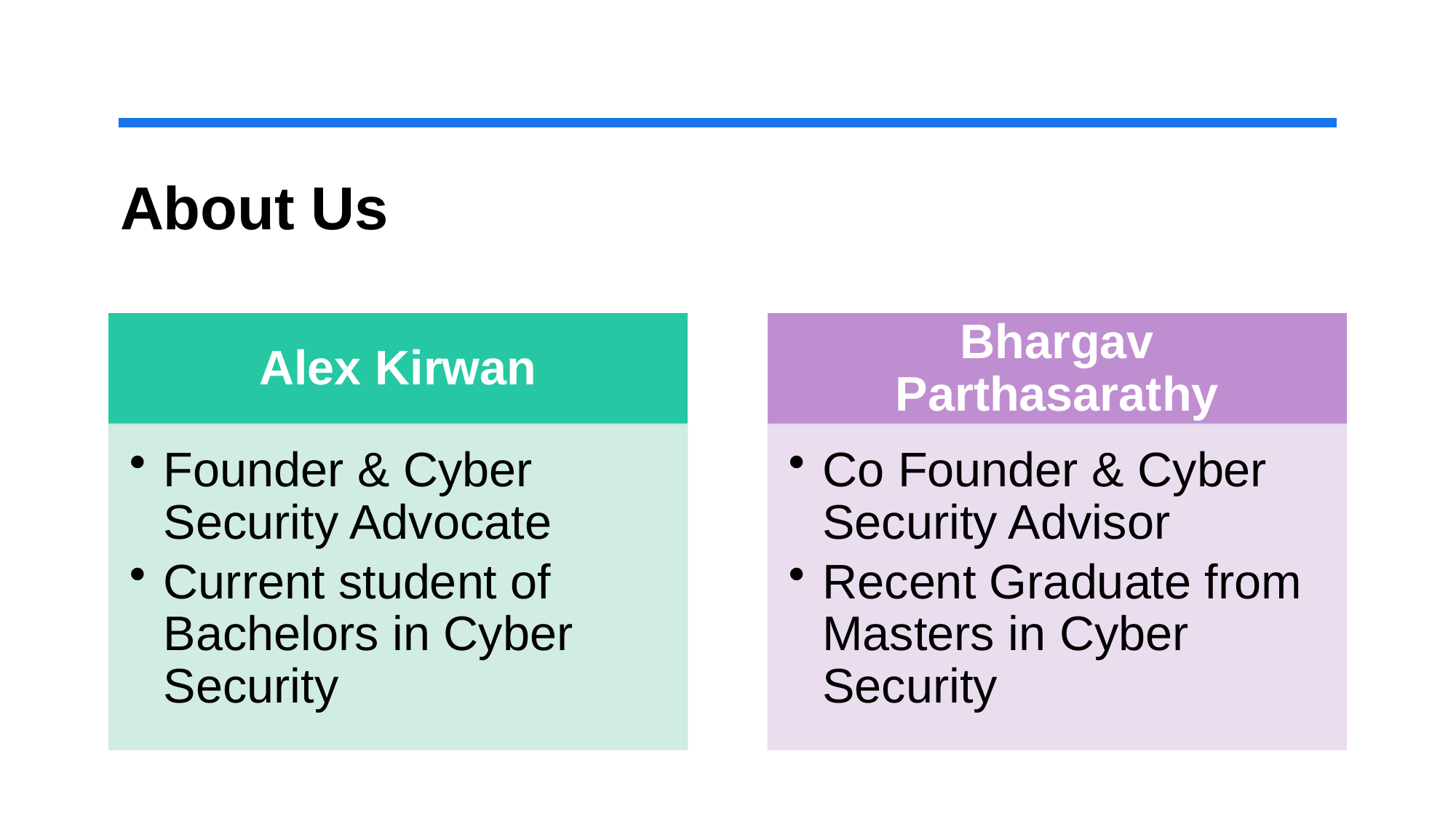

# About Us
Alex Kirwan
Founder & Cyber Security Advocate
Current student of Bachelors in Cyber Security
Bhargav Parthasarathy
Co Founder & Cyber Security Advisor
Recent Graduate from Masters in Cyber Security